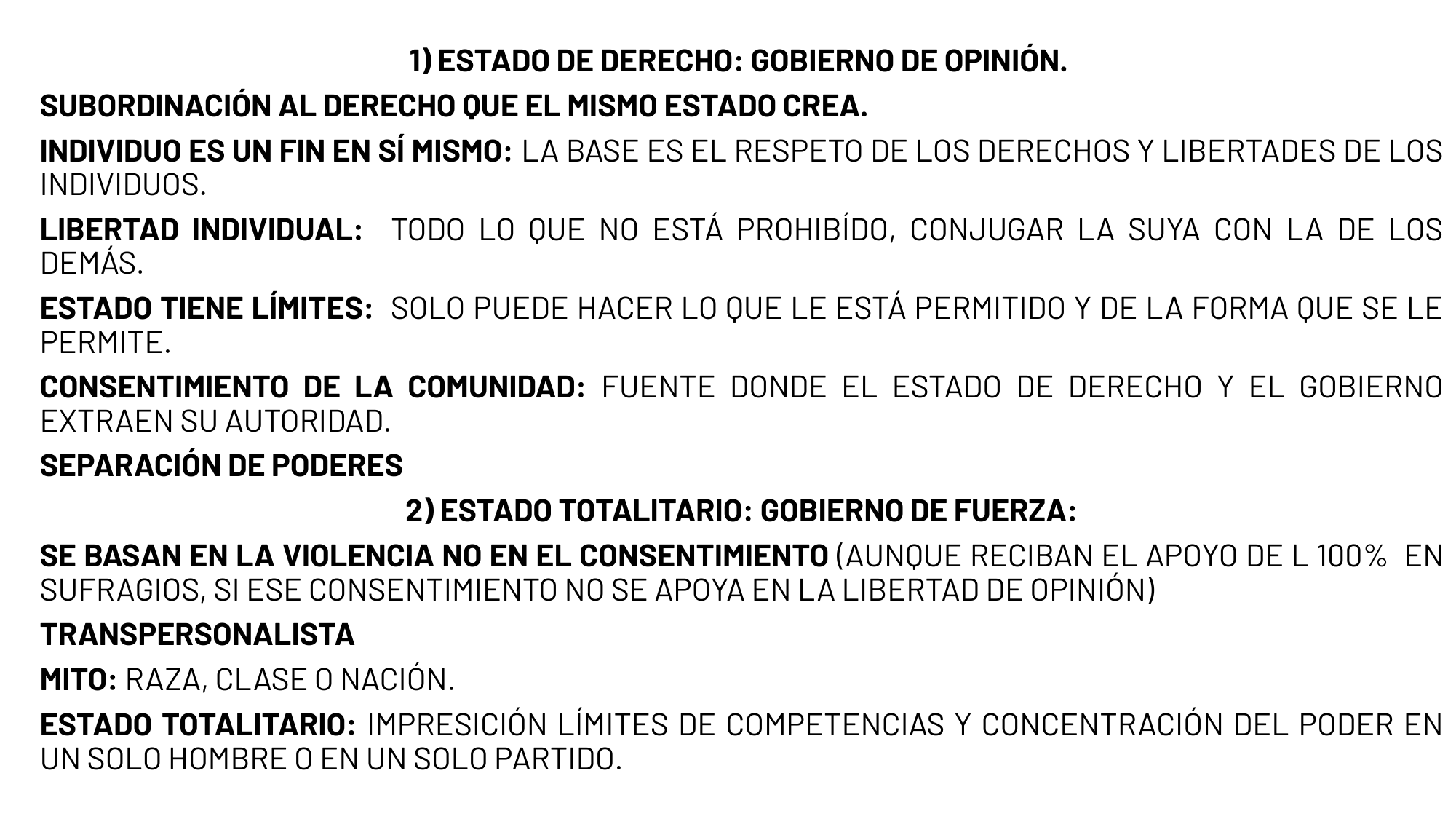

1) ESTADO DE DERECHO: GOBIERNO DE OPINIÓN.
SUBORDINACIÓN AL DERECHO QUE EL MISMO ESTADO CREA.
INDIVIDUO ES UN FIN EN SÍ MISMO: LA BASE ES EL RESPETO DE LOS DERECHOS Y LIBERTADES DE LOS INDIVIDUOS.
LIBERTAD INDIVIDUAL:  TODO LO QUE NO ESTÁ PROHIBÍDO, CONJUGAR LA SUYA CON LA DE LOS DEMÁS.
ESTADO TIENE LÍMITES:  SOLO PUEDE HACER LO QUE LE ESTÁ PERMITIDO Y DE LA FORMA QUE SE LE PERMITE.
CONSENTIMIENTO DE LA COMUNIDAD: FUENTE DONDE EL ESTADO DE DERECHO Y EL GOBIERNO EXTRAEN SU AUTORIDAD.
SEPARACIÓN DE PODERES
2) ESTADO TOTALITARIO: GOBIERNO DE FUERZA:
SE BASAN EN LA VIOLENCIA NO EN EL CONSENTIMIENTO (AUNQUE RECIBAN EL APOYO DE L 100%  EN SUFRAGIOS, SI ESE CONSENTIMIENTO NO SE APOYA EN LA LIBERTAD DE OPINIÓN)
TRANSPERSONALISTA
MITO: RAZA, CLASE O NACIÓN.
ESTADO TOTALITARIO: IMPRESICIÓN LÍMITES DE COMPETENCIAS Y CONCENTRACIÓN DEL PODER EN UN SOLO HOMBRE O EN UN SOLO PARTIDO.